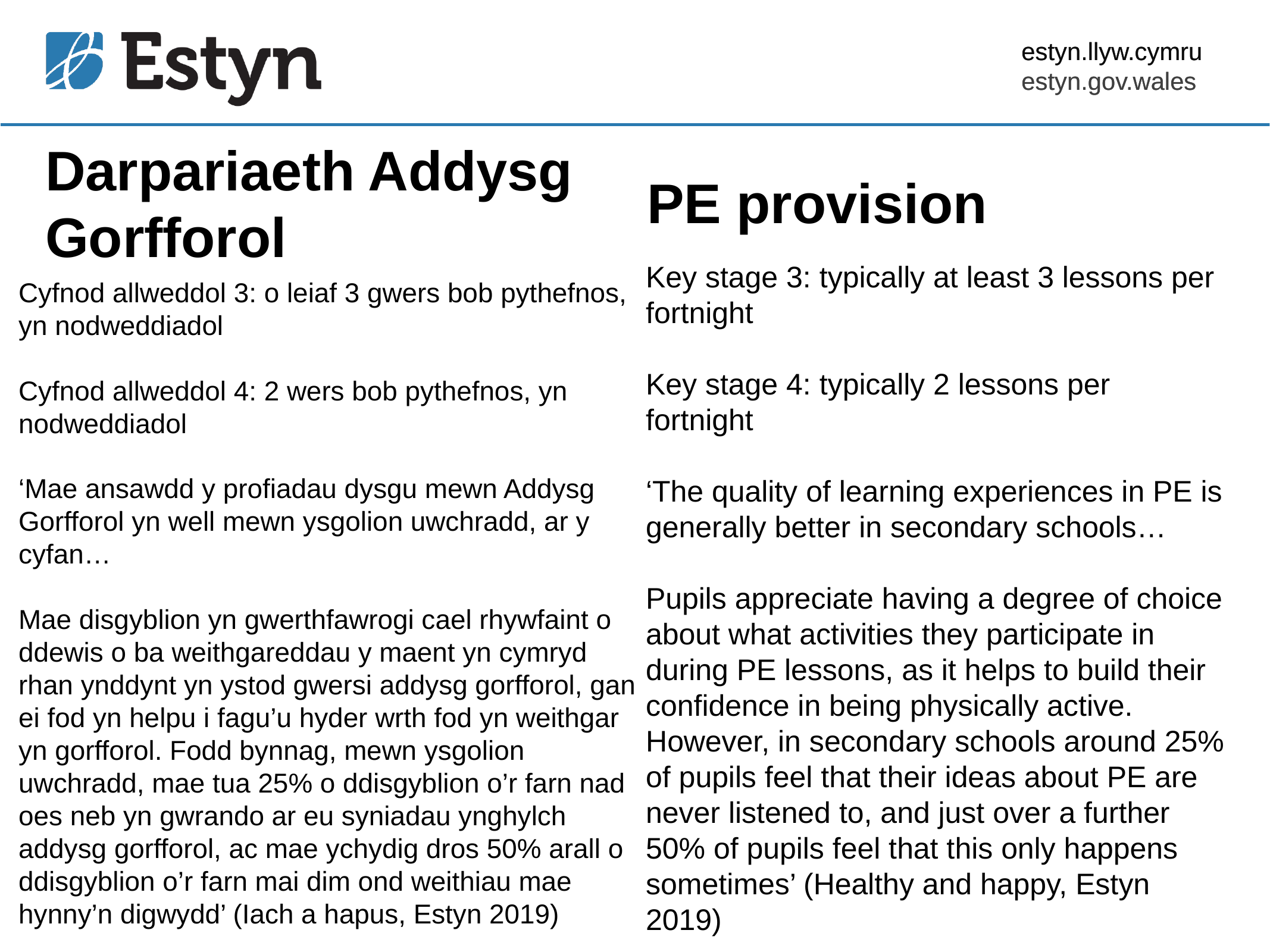

Darpariaeth Addysg
Gorfforol
PE provision
Key stage 3: typically at least 3 lessons per fortnight

Key stage 4: typically 2 lessons per fortnight

‘The quality of learning experiences in PE is generally better in secondary schools…

Pupils appreciate having a degree of choice about what activities they participate in during PE lessons, as it helps to build their confidence in being physically active. However, in secondary schools around 25% of pupils feel that their ideas about PE are never listened to, and just over a further 50% of pupils feel that this only happens sometimes’ (Healthy and happy, Estyn 2019)
Cyfnod allweddol 3: o leiaf 3 gwers bob pythefnos, yn nodweddiadol

Cyfnod allweddol 4: 2 wers bob pythefnos, yn nodweddiadol

‘Mae ansawdd y profiadau dysgu mewn Addysg Gorfforol yn well mewn ysgolion uwchradd, ar y cyfan…

Mae disgyblion yn gwerthfawrogi cael rhywfaint o ddewis o ba weithgareddau y maent yn cymryd rhan ynddynt yn ystod gwersi addysg gorfforol, gan ei fod yn helpu i fagu’u hyder wrth fod yn weithgar yn gorfforol. Fodd bynnag, mewn ysgolion uwchradd, mae tua 25% o ddisgyblion o’r farn nad oes neb yn gwrando ar eu syniadau ynghylch addysg gorfforol, ac mae ychydig dros 50% arall o ddisgyblion o’r farn mai dim ond weithiau mae hynny’n digwydd’ (Iach a hapus, Estyn 2019)